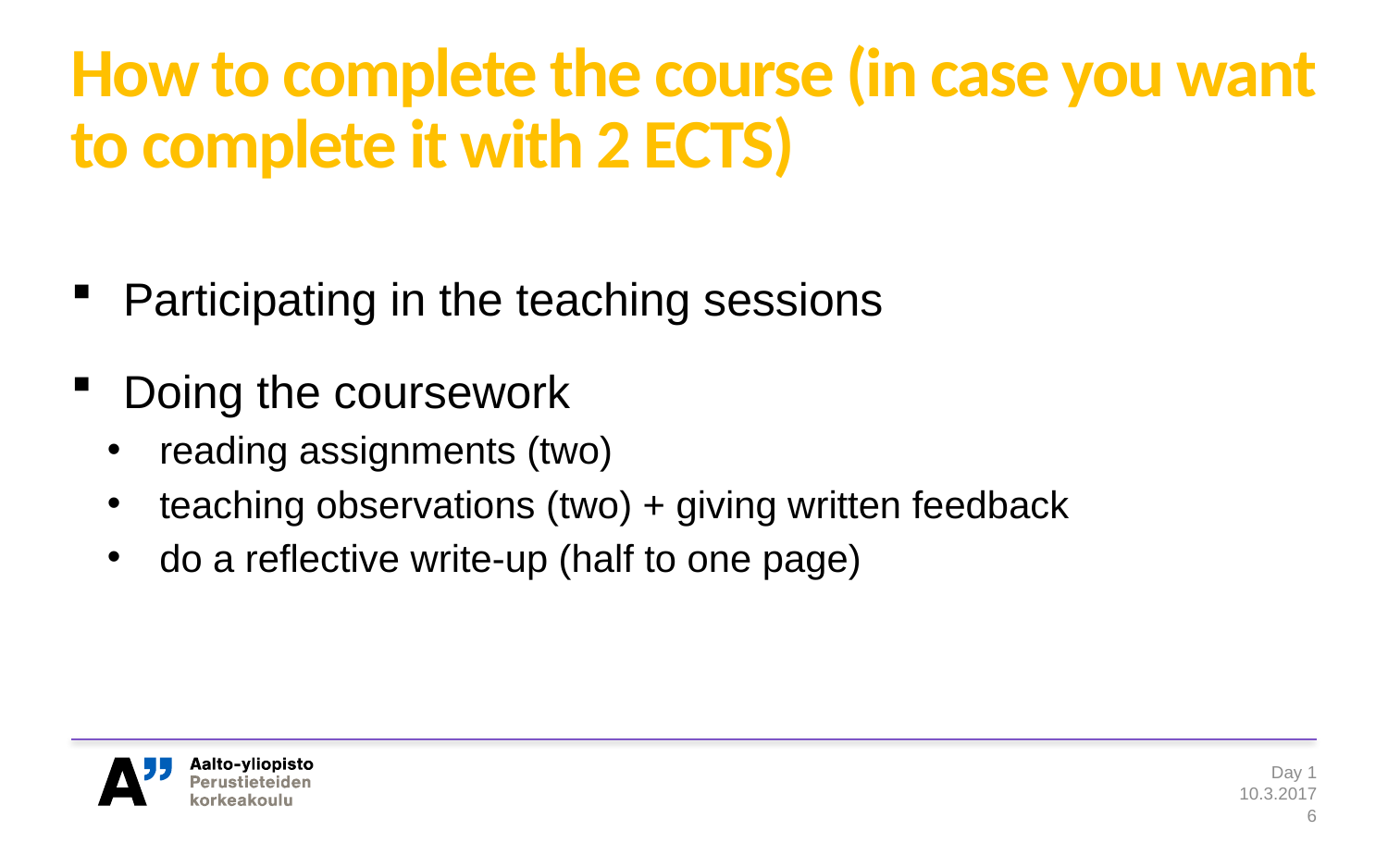

# How to complete the course (in case you want to complete it with 2 ECTS)
Participating in the teaching sessions
Doing the coursework
reading assignments (two)
teaching observations (two) + giving written feedback
do a reflective write-up (half to one page)

Day 1
10.3.2017
6